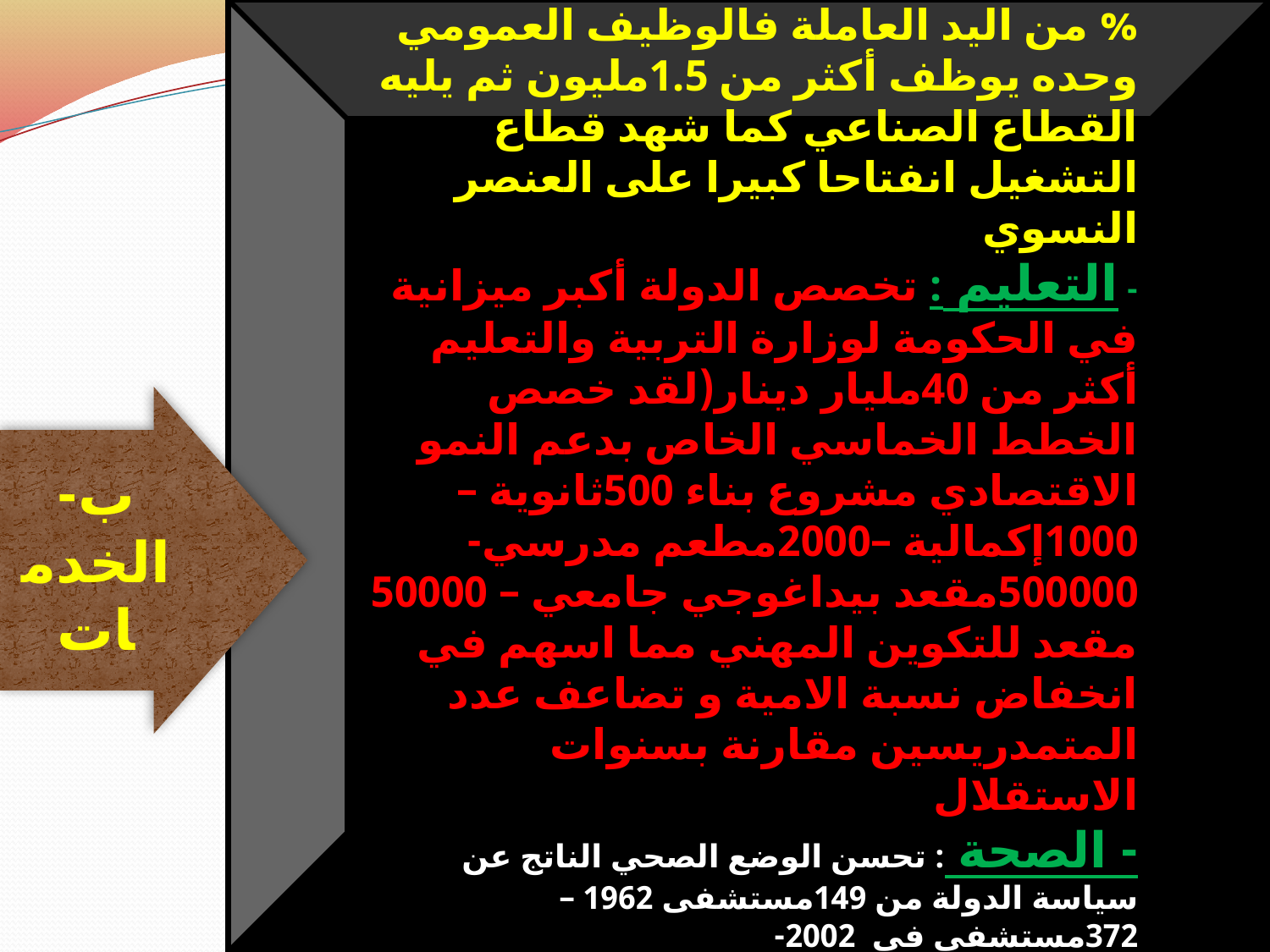

التشغيل
تطور مستمر في عدد اليد العاملة نتيجة تحسن الوضع الاقتصادي خاصة قطاع الخدمات الذي يشغل اكثر من 54 % من اليد العاملة فالوظيف العمومي وحده يوظف أكثر من 1.5مليون ثم يليه القطاع الصناعي كما شهد قطاع التشغيل انفتاحا كبيرا على العنصر النسوي
- التعليم : تخصص الدولة أكبر ميزانية في الحكومة لوزارة التربية والتعليم أكثر من 40مليار دينار(لقد خصص الخطط الخماسي الخاص بدعم النمو الاقتصادي مشروع بناء 500ثانوية –1000إكمالية –2000مطعم مدرسي- 500000مقعد بيداغوجي جامعي – 50000 مقعد للتكوين المهني مما اسهم في انخفاض نسبة الامية و تضاعف عدد المتمدريسين مقارنة بسنوات الاستقلال
- الصحة : تحسن الوضع الصحي الناتج عن سياسة الدولة من 149مستشفى 1962 – 372مستشفى في  2002-
تطور عدد الأطباء من 1278سنة( 1963م)  الى   35368 طبيب سنة 2002م
- المستوى المعيشي : تحسن خاصة في الثمانينات - يقدر الدخل الفردي الخام 3100 دولار سنة 2005 - متوسط أمل الحياة 70سنة .
ب-الخدمات